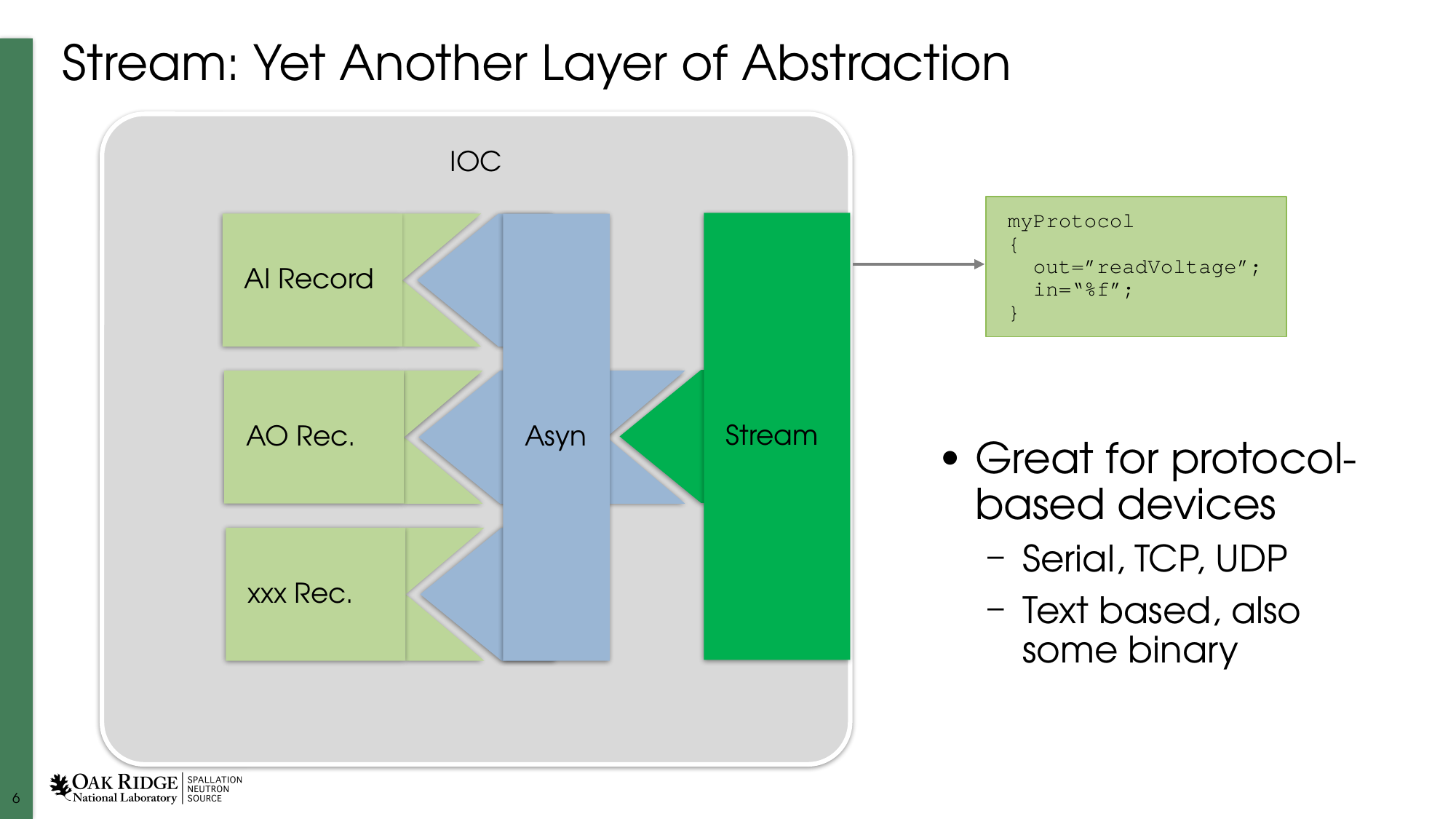

# Stream: Yet Another Layer of Abstraction
IOC
myProtocol
{
  out=”readVoltage”;
  in=“%f”;
}

Stream
AI Record
Asyn

AO Rec.

Great for protocol-based devices
Serial, TCP, UDP
Text based, also some binary

xxx Rec.